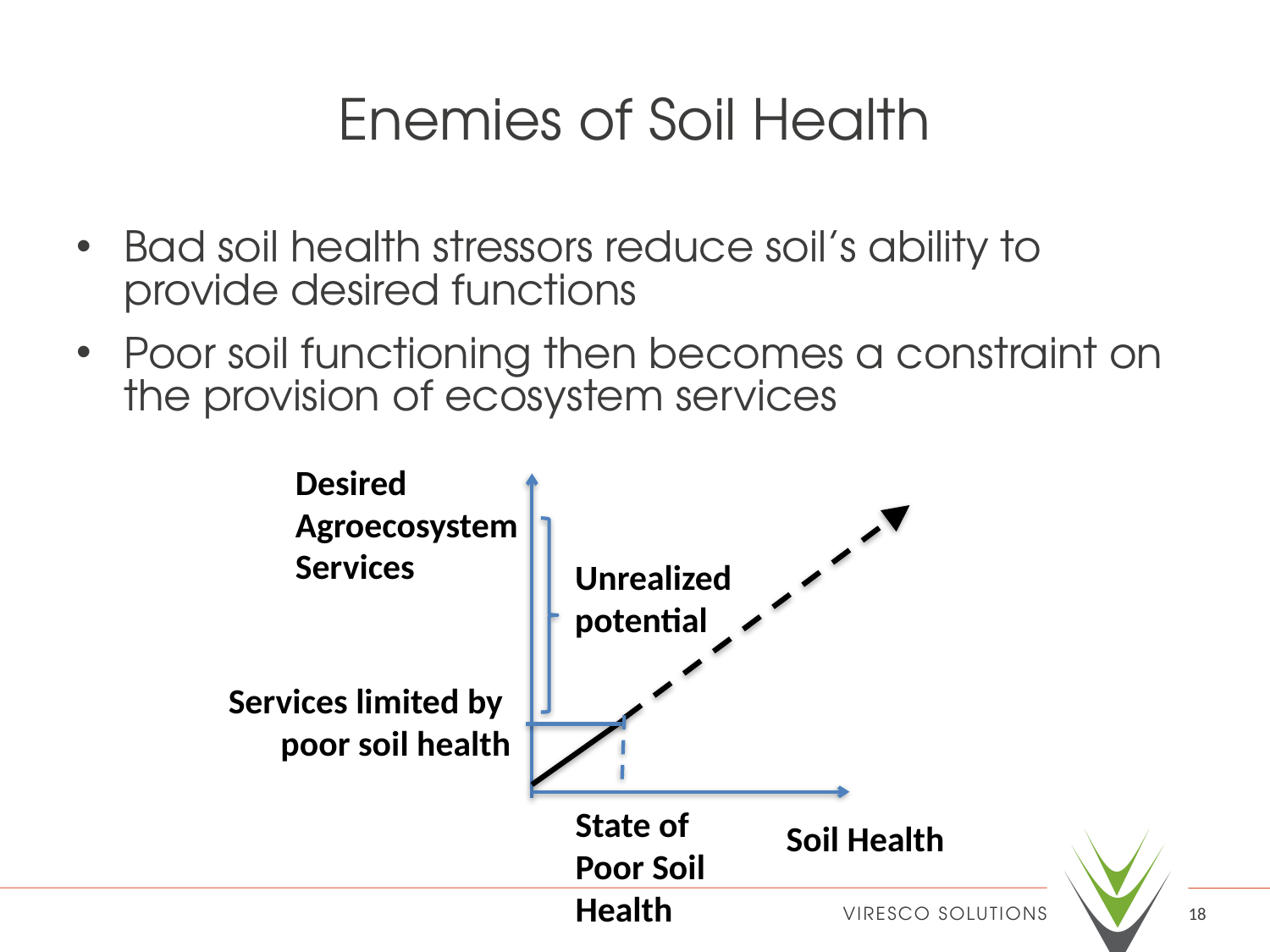

# Enemies of Soil Health
Bad soil health stressors reduce soil’s ability to provide desired functions
Poor soil functioning then becomes a constraint on the provision of ecosystem services
Desired
Agroecosystem
Services

Unrealized
potential
Services limited by
poor soil health
State of
Poor Soil
Health
Soil Health
VIRESCO SOLUTIONS
18